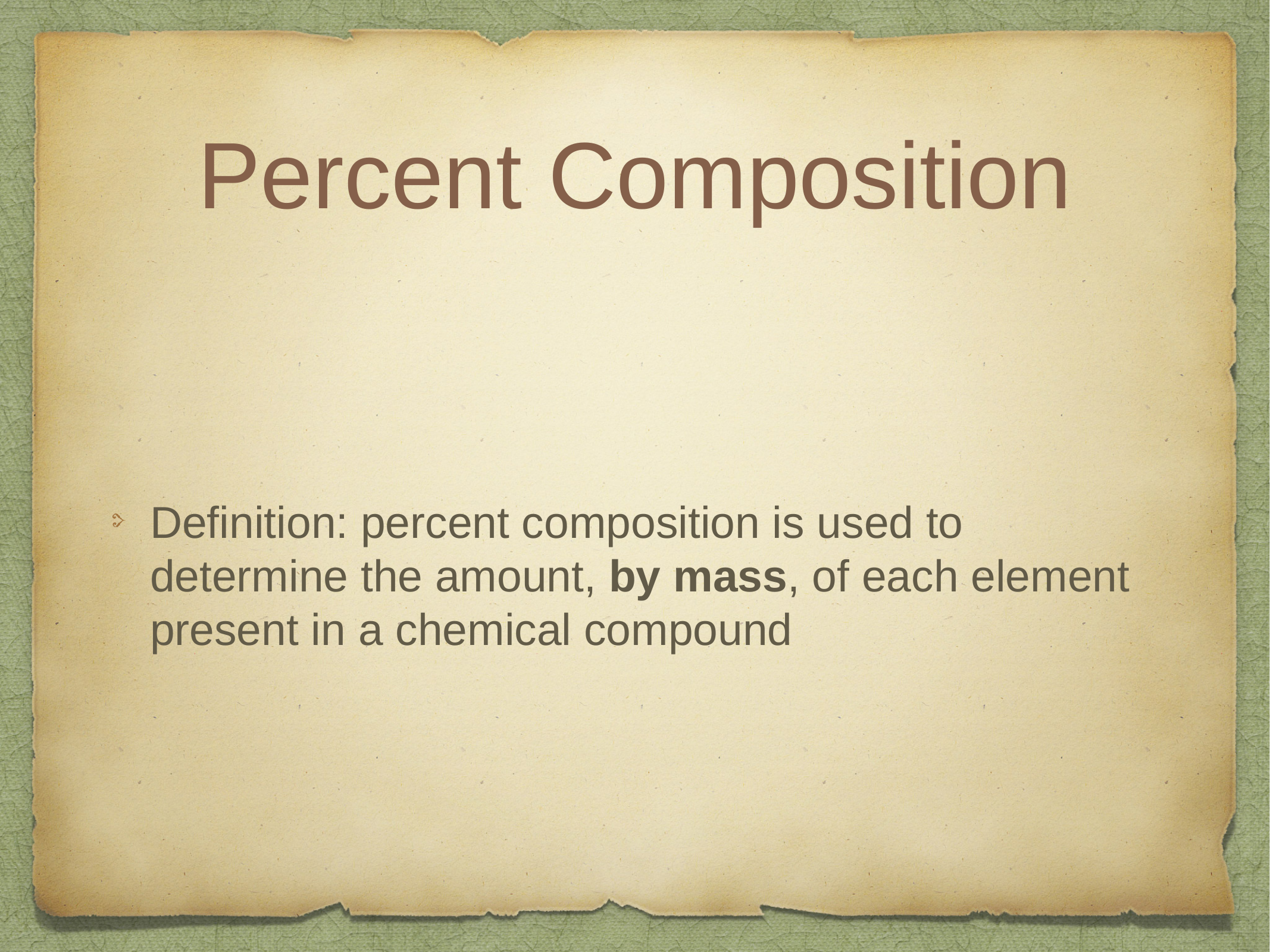

# Percent Composition
Definition: percent composition is used to determine the amount, by mass, of each element present in a chemical compound